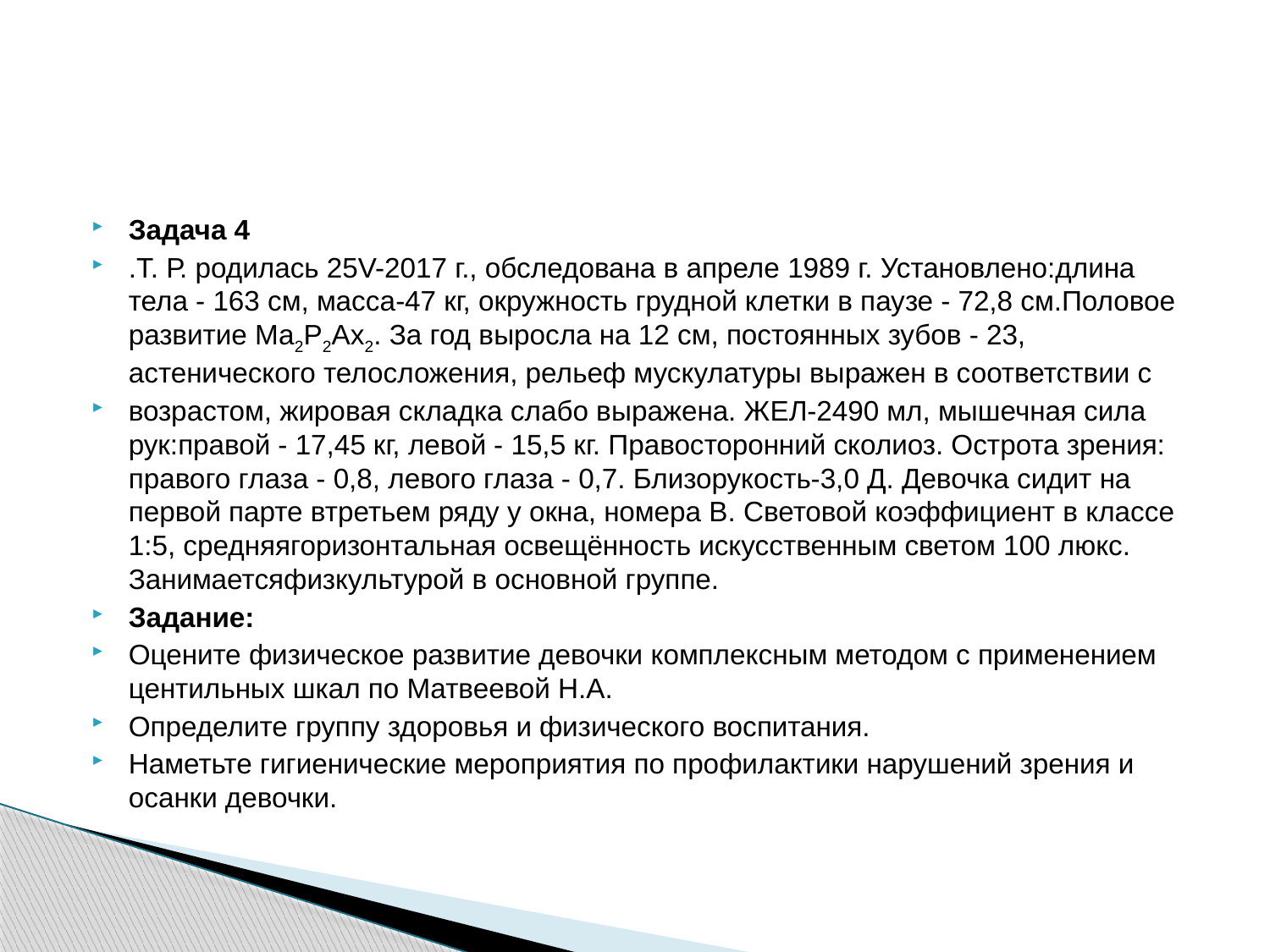

#
Задача 4
.Т. Р. родилась 25V-2017 г., обследована в апреле 1989 г. Установлено:длина тела - 163 см, масса-47 кг, окружность грудной клетки в паузе - 72,8 см.Половое развитие Ма2P2Ax2. За год выросла на 12 см, постоянных зубов - 23, астенического телосложения, рельеф мускулатуры выражен в соответствии с
возрастом, жировая складка слабо выражена. ЖЕЛ-2490 мл, мышечная сила рук:правой - 17,45 кг, левой - 15,5 кг. Правосторонний сколиоз. Острота зрения: правого глаза - 0,8, левого глаза - 0,7. Близорукость-3,0 Д. Девочка сидит на первой парте втретьем ряду у окна, номера В. Световой коэффициент в классе 1:5, средняягоризонтальная освещённость искусственным светом 100 люкс. Занимаетсяфизкультурой в основной группе.
Задание:
Оцените физическое развитие девочки комплексным методом с применением центильных шкал по Матвеевой Н.А.
Определите группу здоровья и физического воспитания.
Наметьте гигиенические мероприятия по профилактики нарушений зрения и осанки девочки.